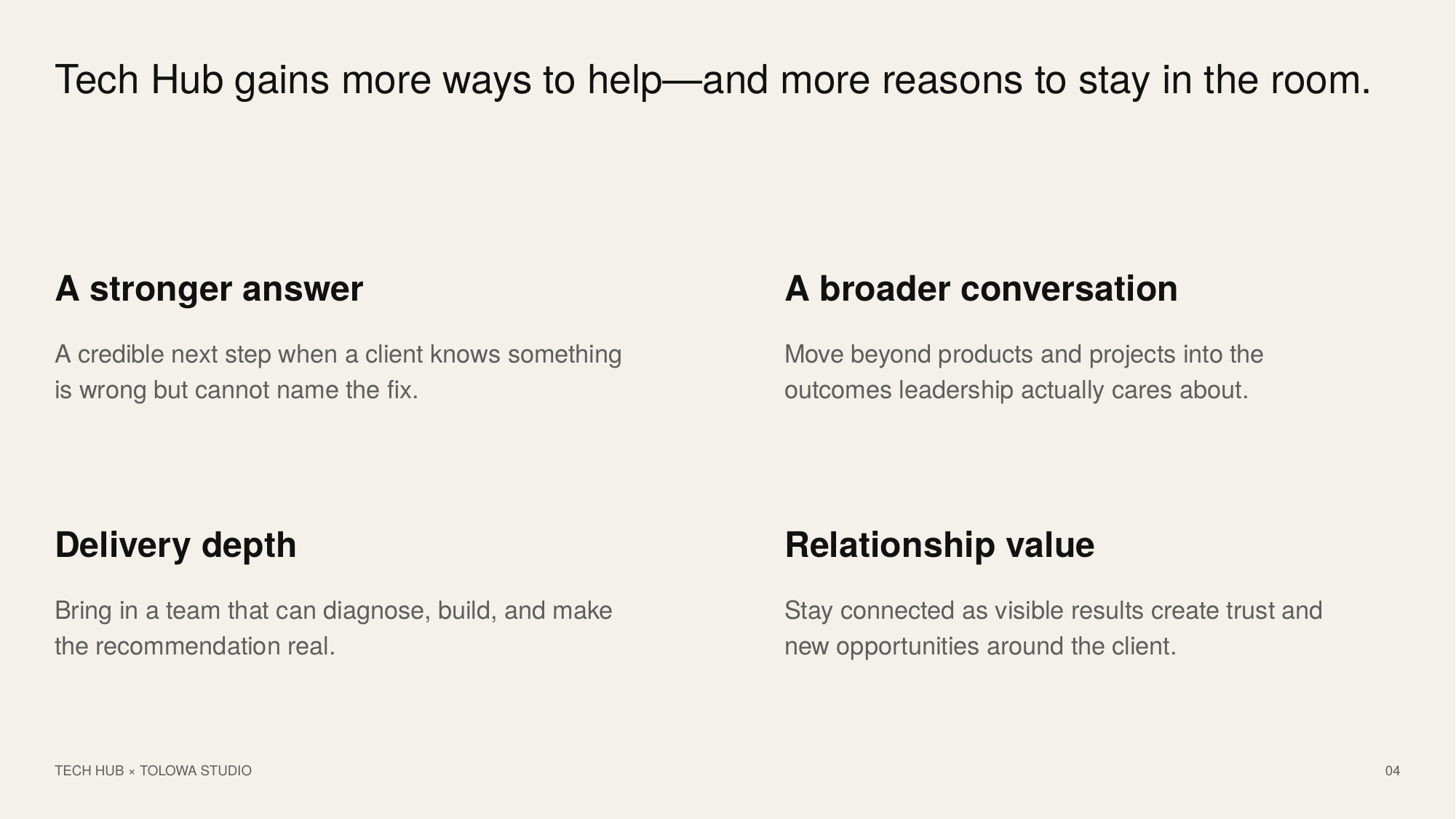

Tech Hub gains more ways to help—and more reasons to stay in the room.
A stronger answer
A broader conversation
A credible next step when a client knows something is wrong but cannot name the fix.
Move beyond products and projects into the outcomes leadership actually cares about.
Delivery depth
Relationship value
Bring in a team that can diagnose, build, and make the recommendation real.
Stay connected as visible results create trust and new opportunities around the client.
TECH HUB × TOLOWA STUDIO
04